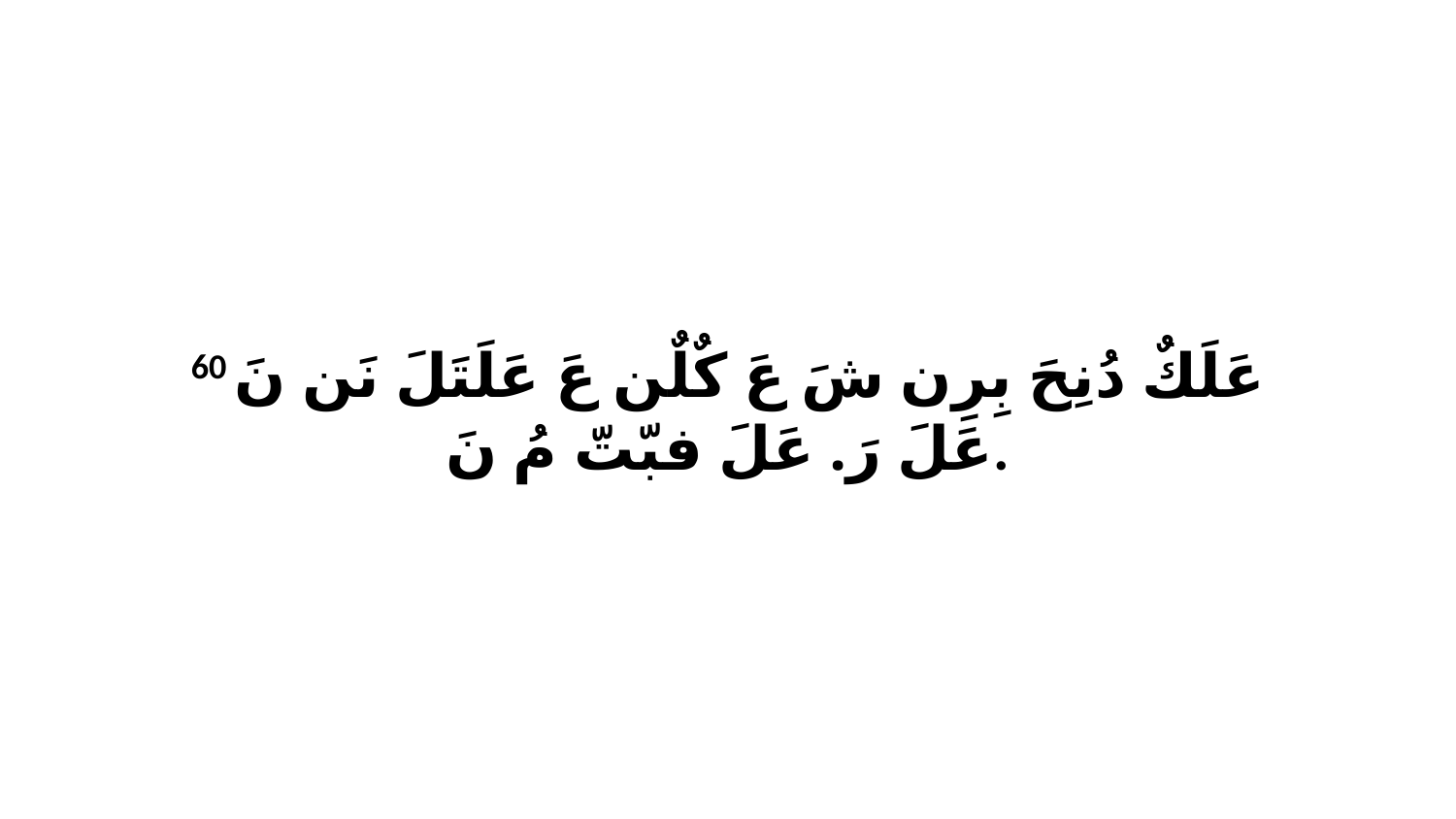

60 عَلَكٌ دُنِحَ بِرِن شَ عَ كٌلٌن عَ عَلَتَلَ نَن نَ عَلَ رَ. عَلَ فبّتّ مُ نَ.